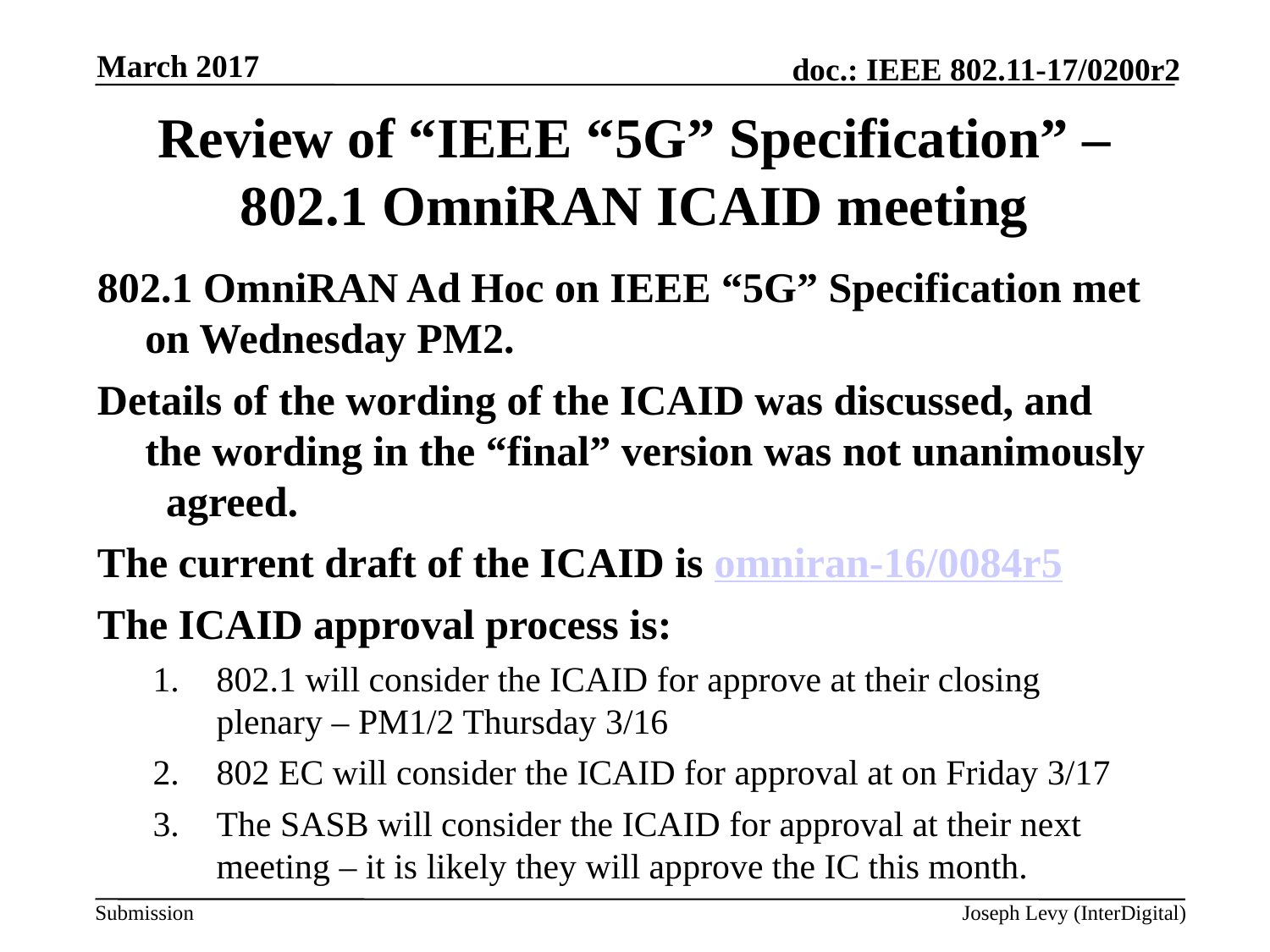

March 2017
# Review of “IEEE “5G” Specification” – 802.1 OmniRAN ICAID meeting
802.1 OmniRAN Ad Hoc on IEEE “5G” Specification met on Wednesday PM2.
Details of the wording of the ICAID was discussed, and the wording in the “final” version was not unanimously   agreed.
The current draft of the ICAID is omniran-16/0084r5
The ICAID approval process is:
802.1 will consider the ICAID for approve at their closing plenary – PM1/2 Thursday 3/16
802 EC will consider the ICAID for approval at on Friday 3/17
The SASB will consider the ICAID for approval at their next meeting – it is likely they will approve the IC this month.

Joseph Levy (InterDigital)